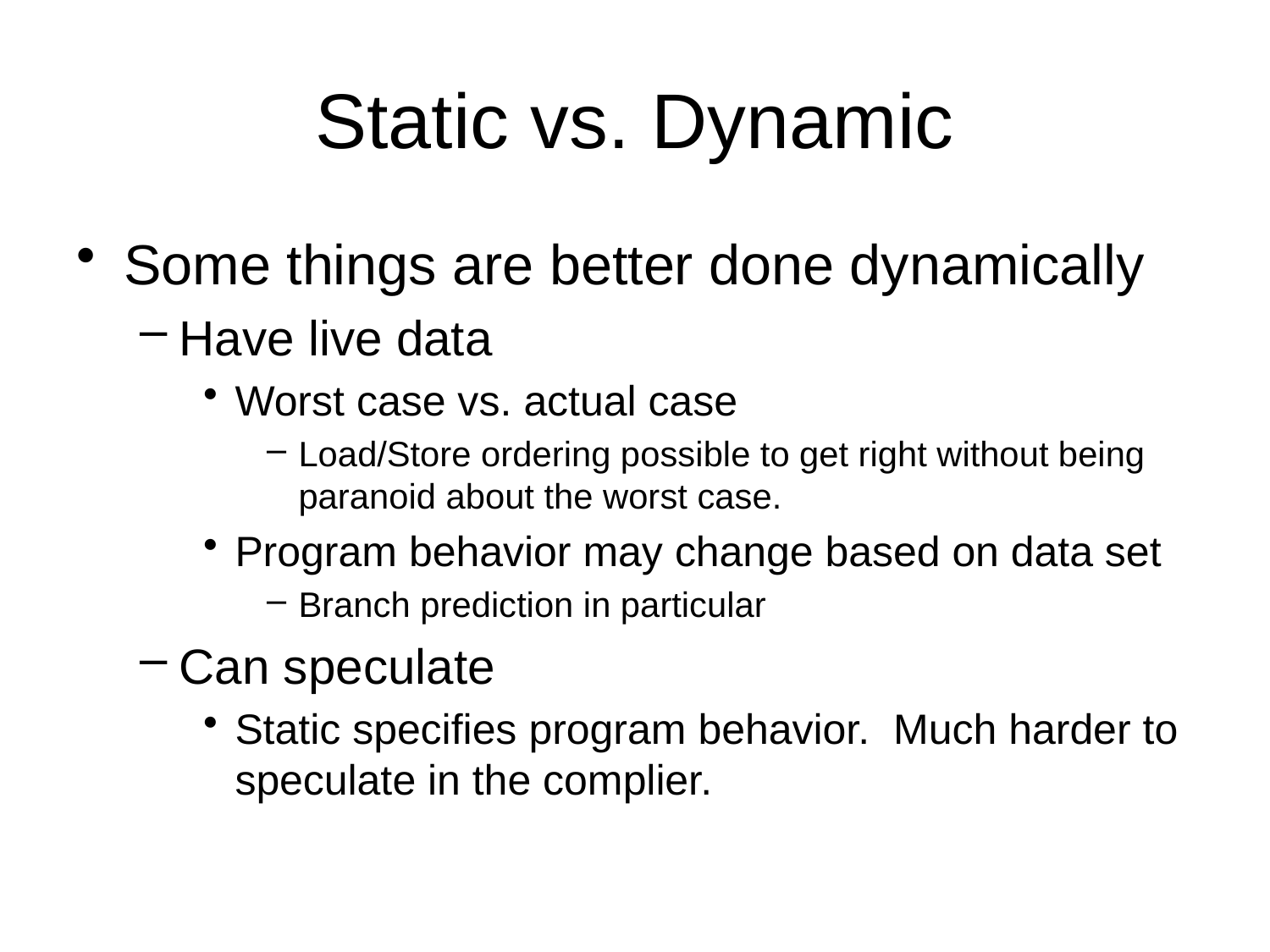

# Static vs. Dynamic
Some things are better done dynamically
Have live data
Worst case vs. actual case
Load/Store ordering possible to get right without being paranoid about the worst case.
Program behavior may change based on data set
Branch prediction in particular
Can speculate
Static specifies program behavior.  Much harder to speculate in the complier.